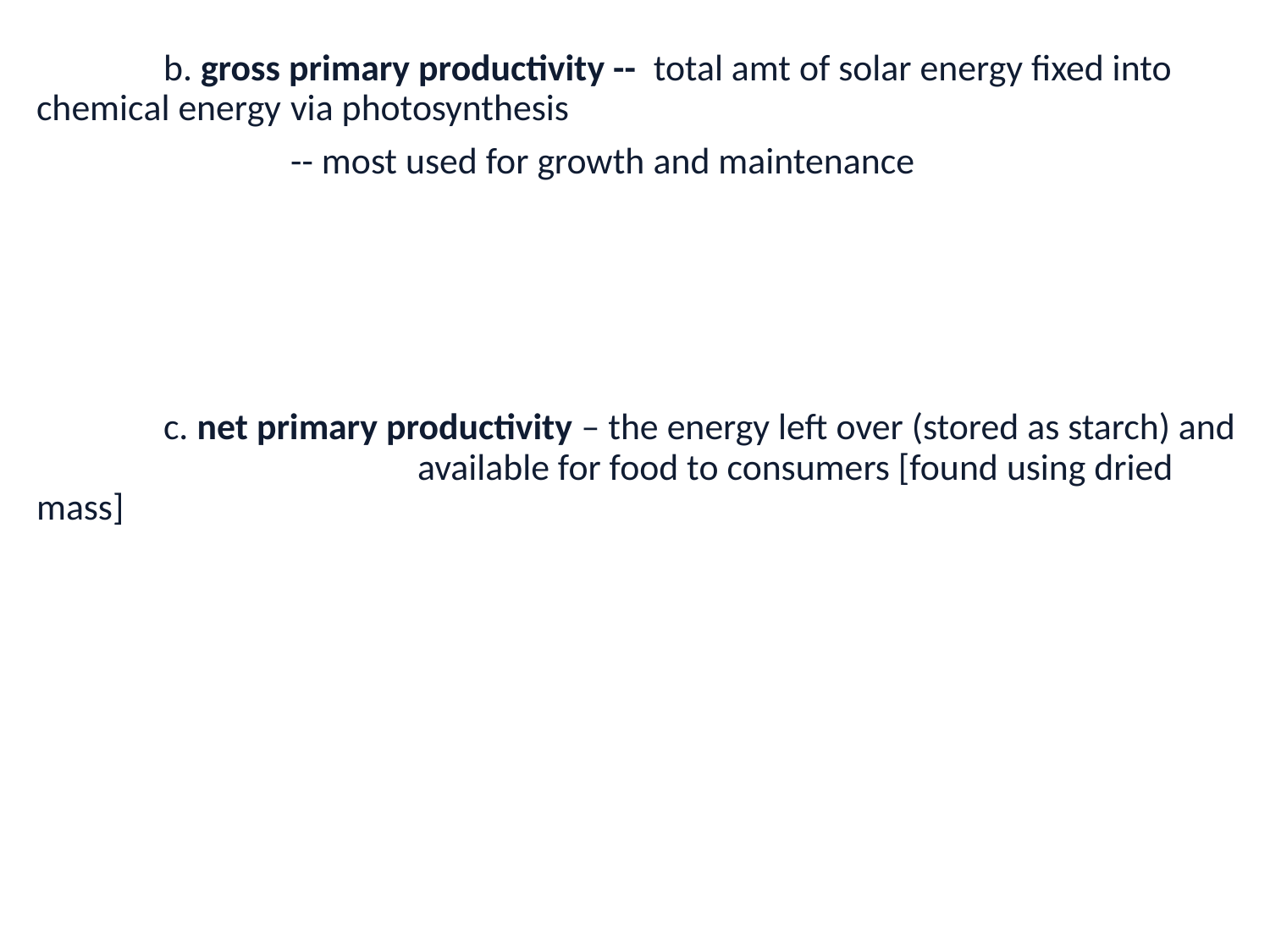

b. gross primary productivity --  total amt of solar energy fixed into chemical energy 	via photosynthesis
			-- most used for growth and maintenance

		c. net primary productivity – the energy left over (stored as starch) and 			available for food to consumers [found using dried mass]